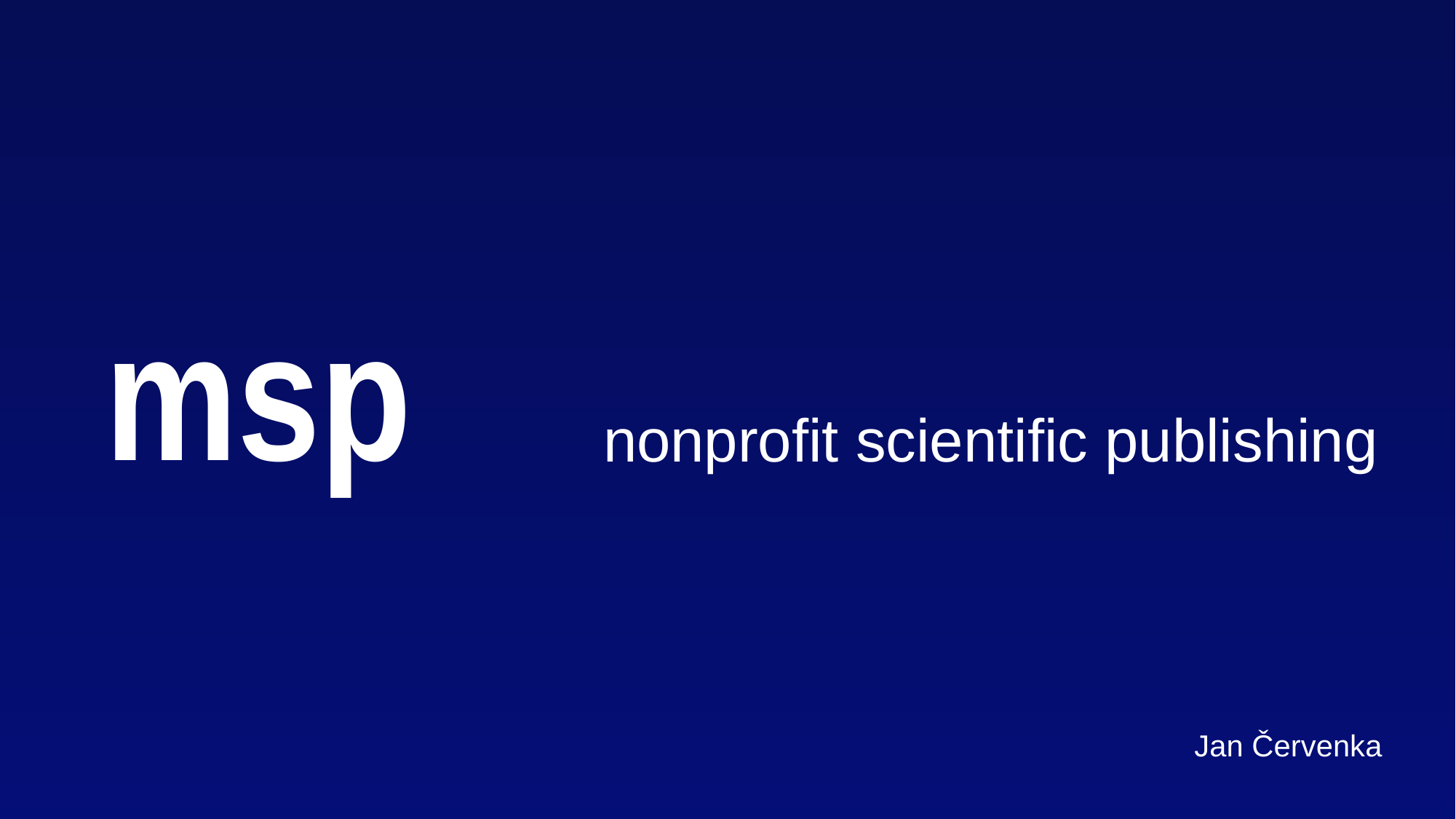

# msp
nonprofit scientific publishing
Jan Červenka